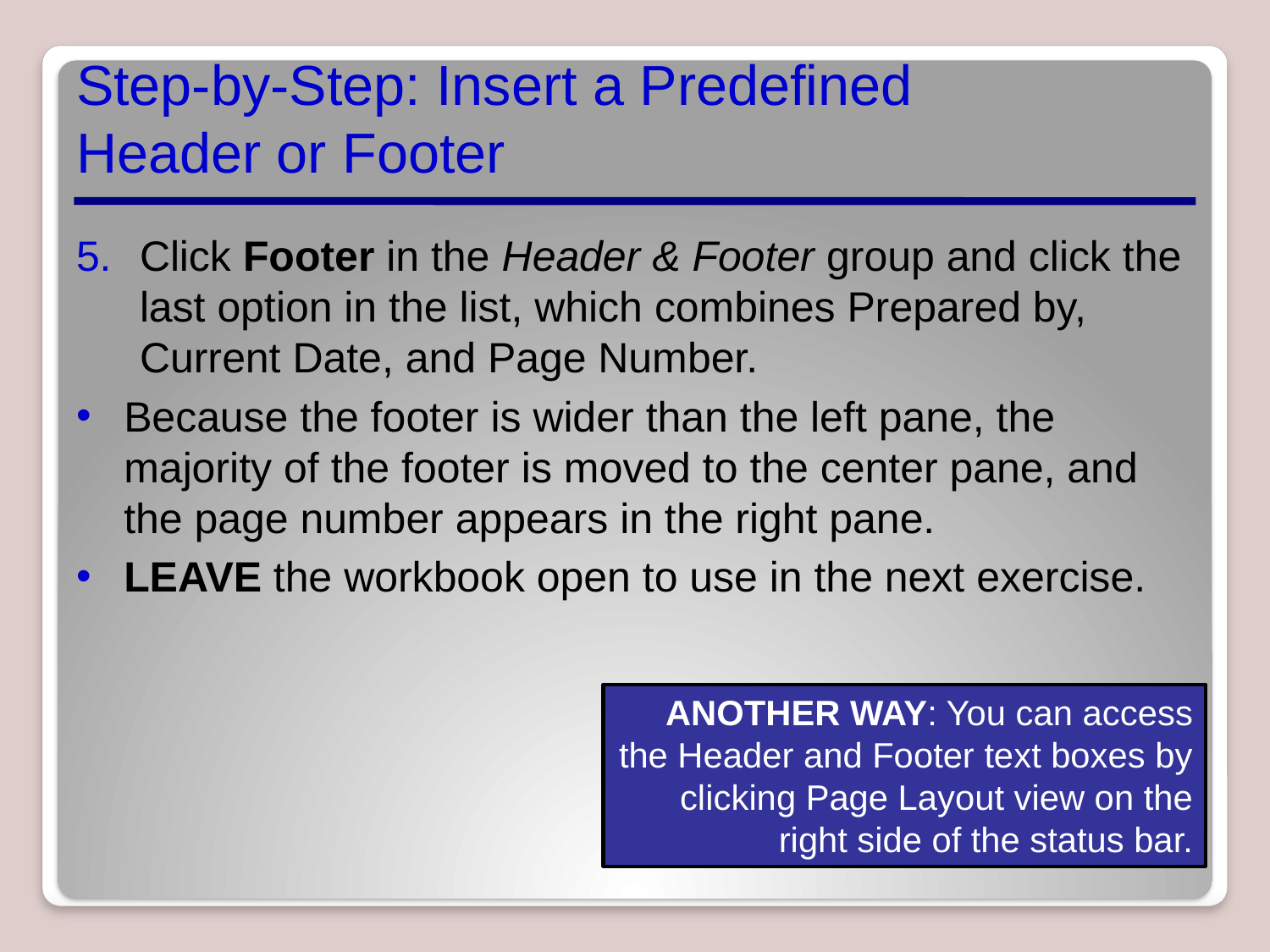

# Step-by-Step: Insert a Predefined Header or Footer
Click Footer in the Header & Footer group and click the last option in the list, which combines Prepared by, Current Date, and Page Number.
Because the footer is wider than the left pane, the majority of the footer is moved to the center pane, and the page number appears in the right pane.
LEAVE the workbook open to use in the next exercise.
ANOTHER WAY: You can access the Header and Footer text boxes by clicking Page Layout view on the right side of the status bar.